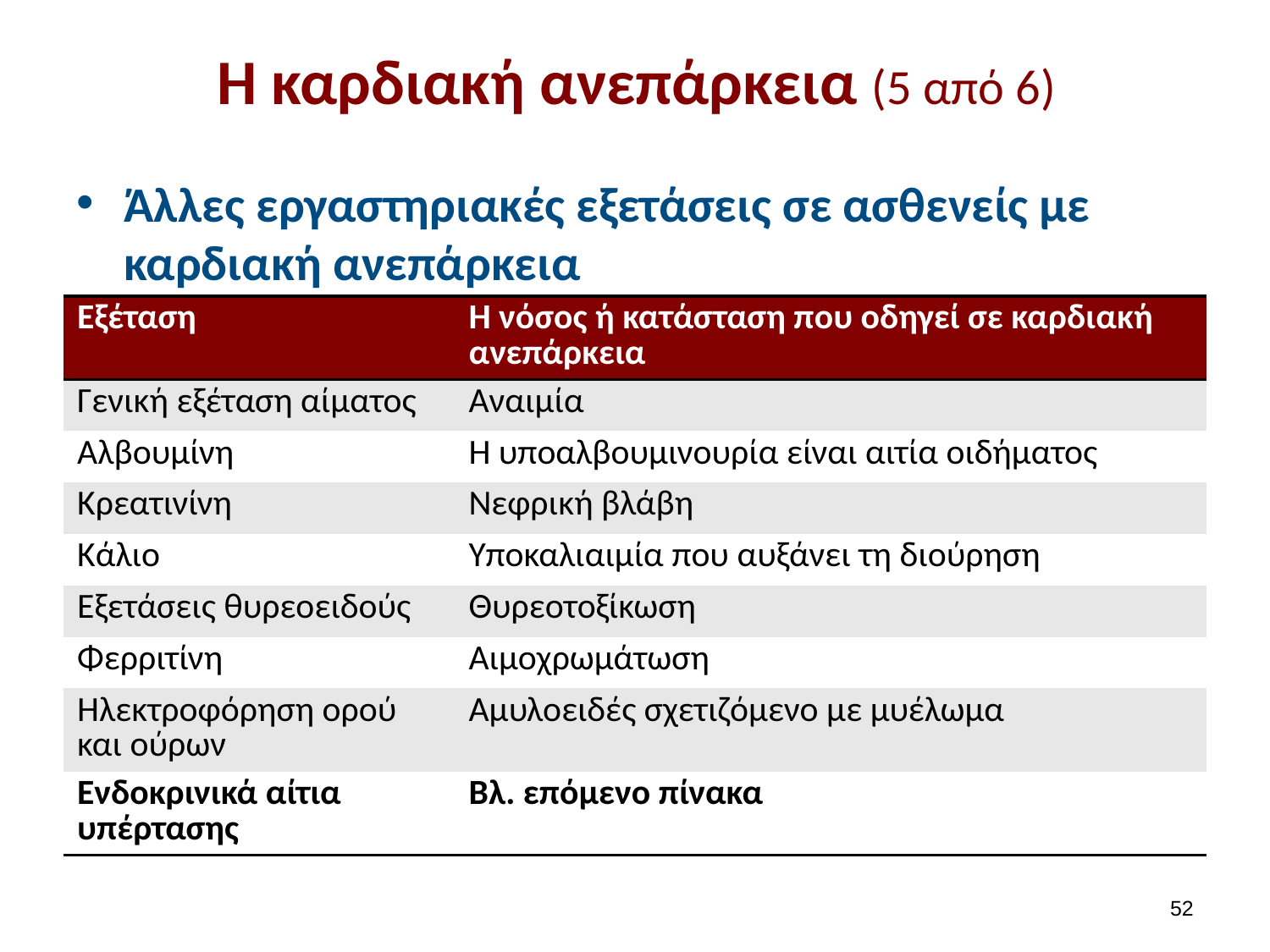

# Η καρδιακή ανεπάρκεια (5 από 6)
Άλλες εργαστηριακές εξετάσεις σε ασθενείς με καρδιακή ανεπάρκεια
| Εξέταση | Η νόσος ή κατάσταση που οδηγεί σε καρδιακή ανεπάρκεια |
| --- | --- |
| Γενική εξέταση αίματος | Αναιμία |
| Αλβουμίνη | Η υποαλβουμινουρία είναι αιτία οιδήματος |
| Κρεατινίνη | Νεφρική βλάβη |
| Κάλιο | Υποκαλιαιμία που αυξάνει τη διούρηση |
| Εξετάσεις θυρεοειδούς | Θυρεοτοξίκωση |
| Φερριτίνη | Αιμοχρωμάτωση |
| Ηλεκτροφόρηση ορού και ούρων | Αμυλοειδές σχετιζόμενο με μυέλωμα |
| Ενδοκρινικά αίτια υπέρτασης | Βλ. επόμενο πίνακα |
52